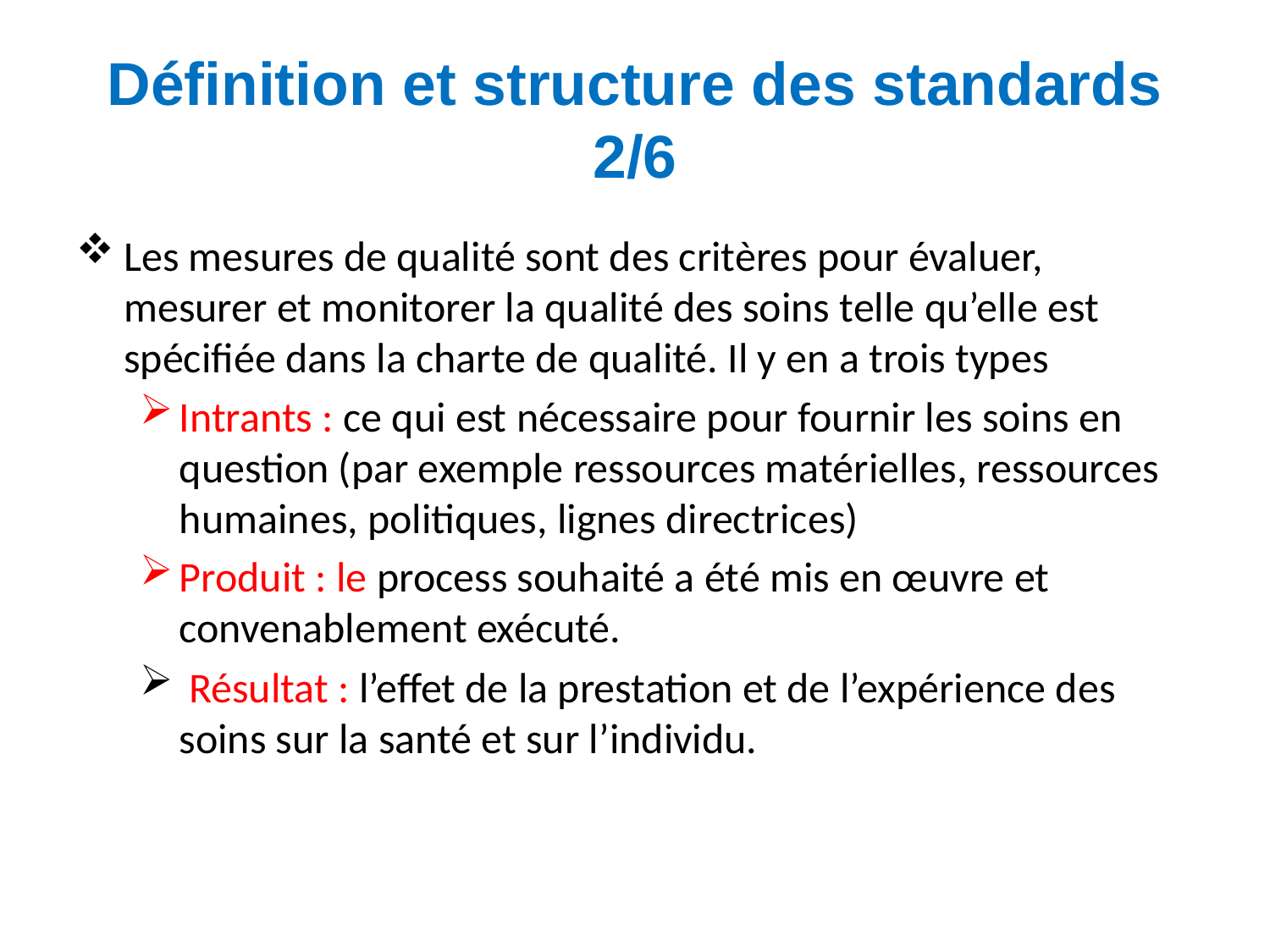

# Définition et structure des standards 2/6
Les mesures de qualité sont des critères pour évaluer, mesurer et monitorer la qualité des soins telle qu’elle est spécifiée dans la charte de qualité. Il y en a trois types
Intrants : ce qui est nécessaire pour fournir les soins en question (par exemple ressources matérielles, ressources humaines, politiques, lignes directrices)
Produit : le process souhaité a été mis en œuvre et convenablement exécuté.
 Résultat : l’effet de la prestation et de l’expérience des soins sur la santé et sur l’individu.